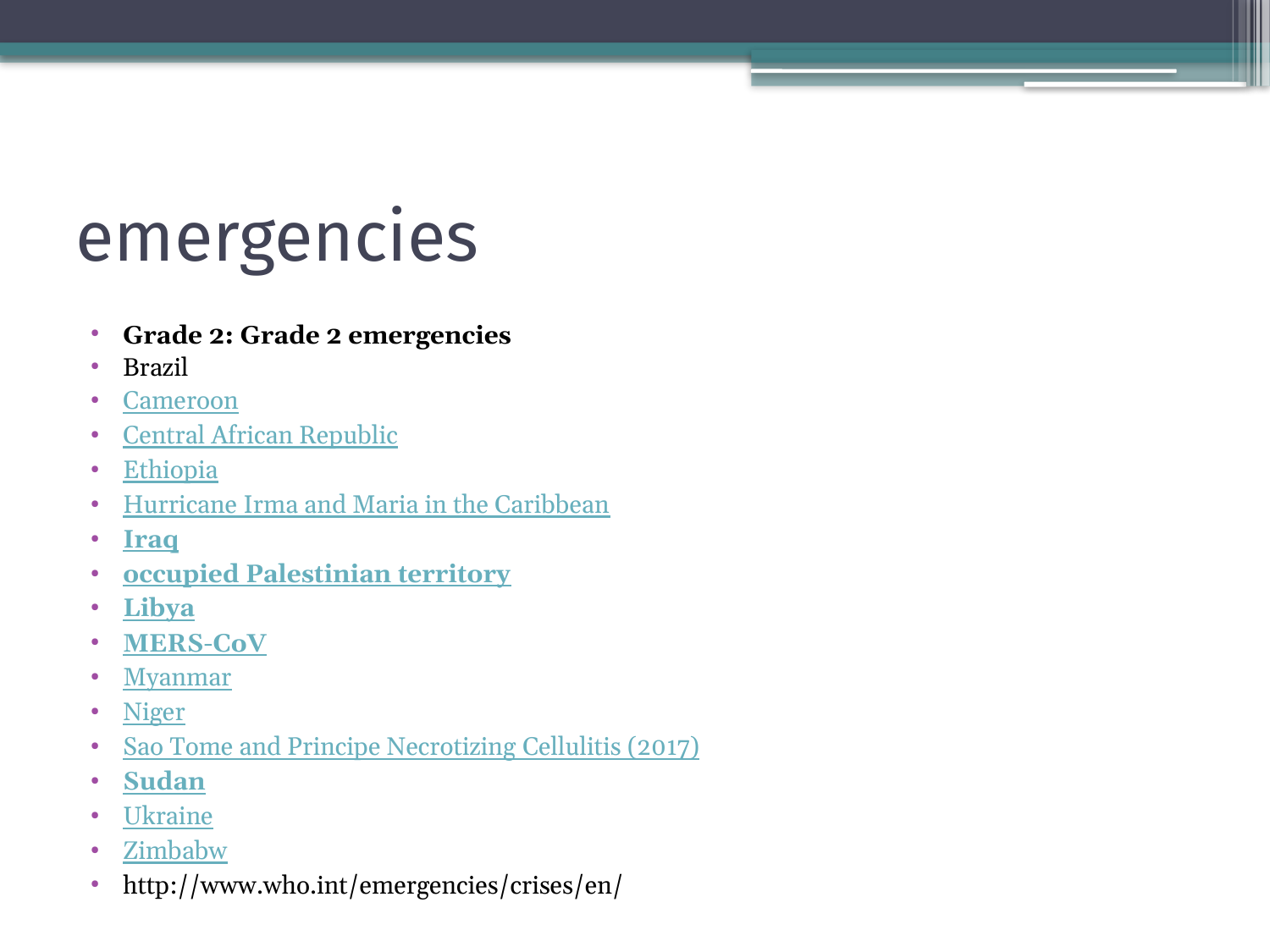

# emergencies
Grade 2: Grade 2 emergencies
Brazil
Cameroon
Central African Republic
Ethiopia
Hurricane Irma and Maria in the Caribbean
Iraq
occupied Palestinian territory
Libya
MERS-CoV
Myanmar
Niger
Sao Tome and Principe Necrotizing Cellulitis (2017)
Sudan
Ukraine
Zimbabw
http://www.who.int/emergencies/crises/en/